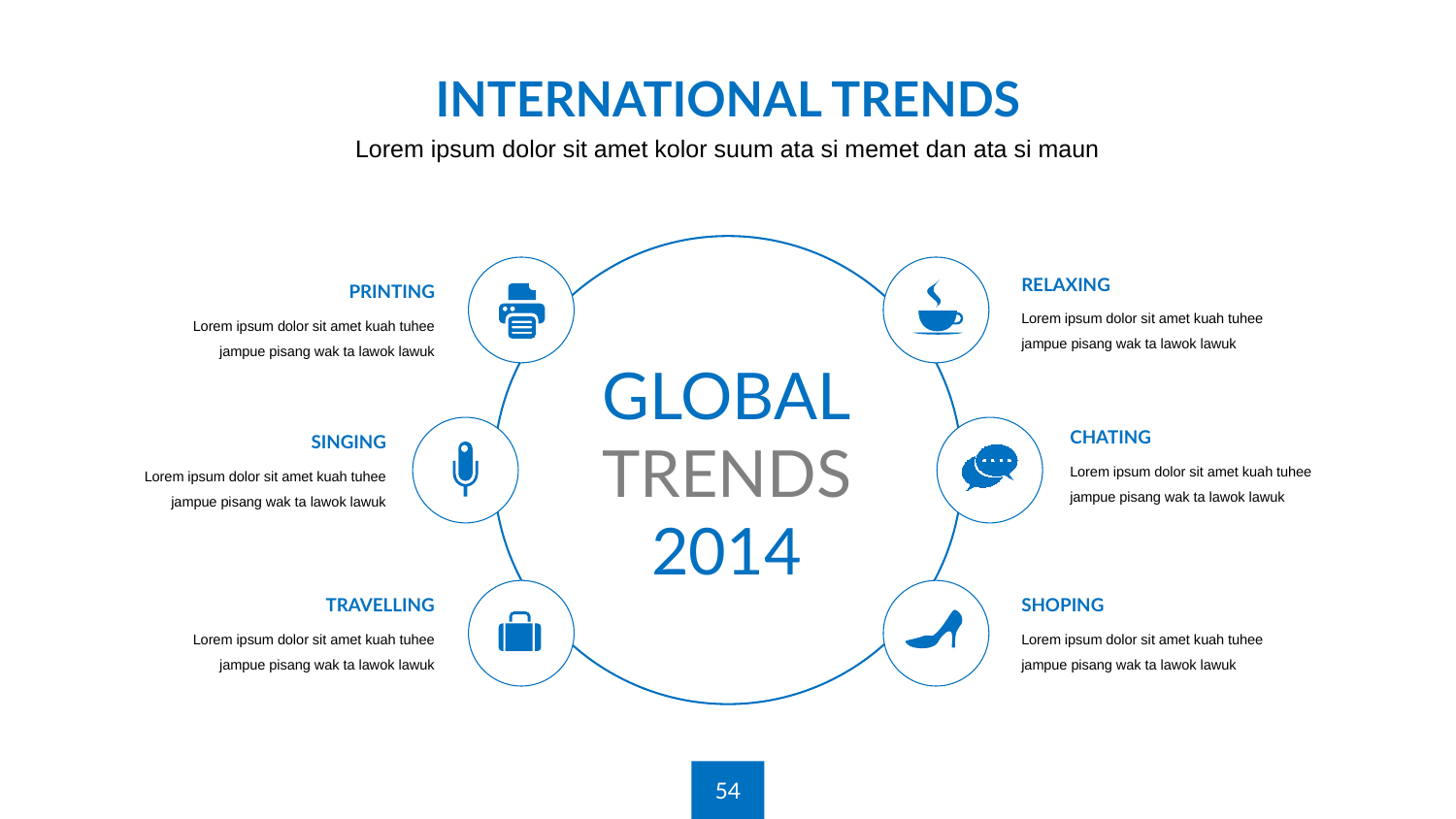

INTERNATIONAL TRENDS
Lorem ipsum dolor sit amet kolor suum ata si memet dan ata si maun

RELAXING
PRINTING
GLOBAL
TRENDS
2014
Lorem ipsum dolor sit amet kuah tuhee jampue pisang wak ta lawok lawuk
Lorem ipsum dolor sit amet kuah tuhee jampue pisang wak ta lawok lawuk

CHATING
SINGING
Lorem ipsum dolor sit amet kuah tuhee jampue pisang wak ta lawok lawuk
Lorem ipsum dolor sit amet kuah tuhee jampue pisang wak ta lawok lawuk

TRAVELLING
SHOPING
Lorem ipsum dolor sit amet kuah tuhee jampue pisang wak ta lawok lawuk
Lorem ipsum dolor sit amet kuah tuhee jampue pisang wak ta lawok lawuk
54